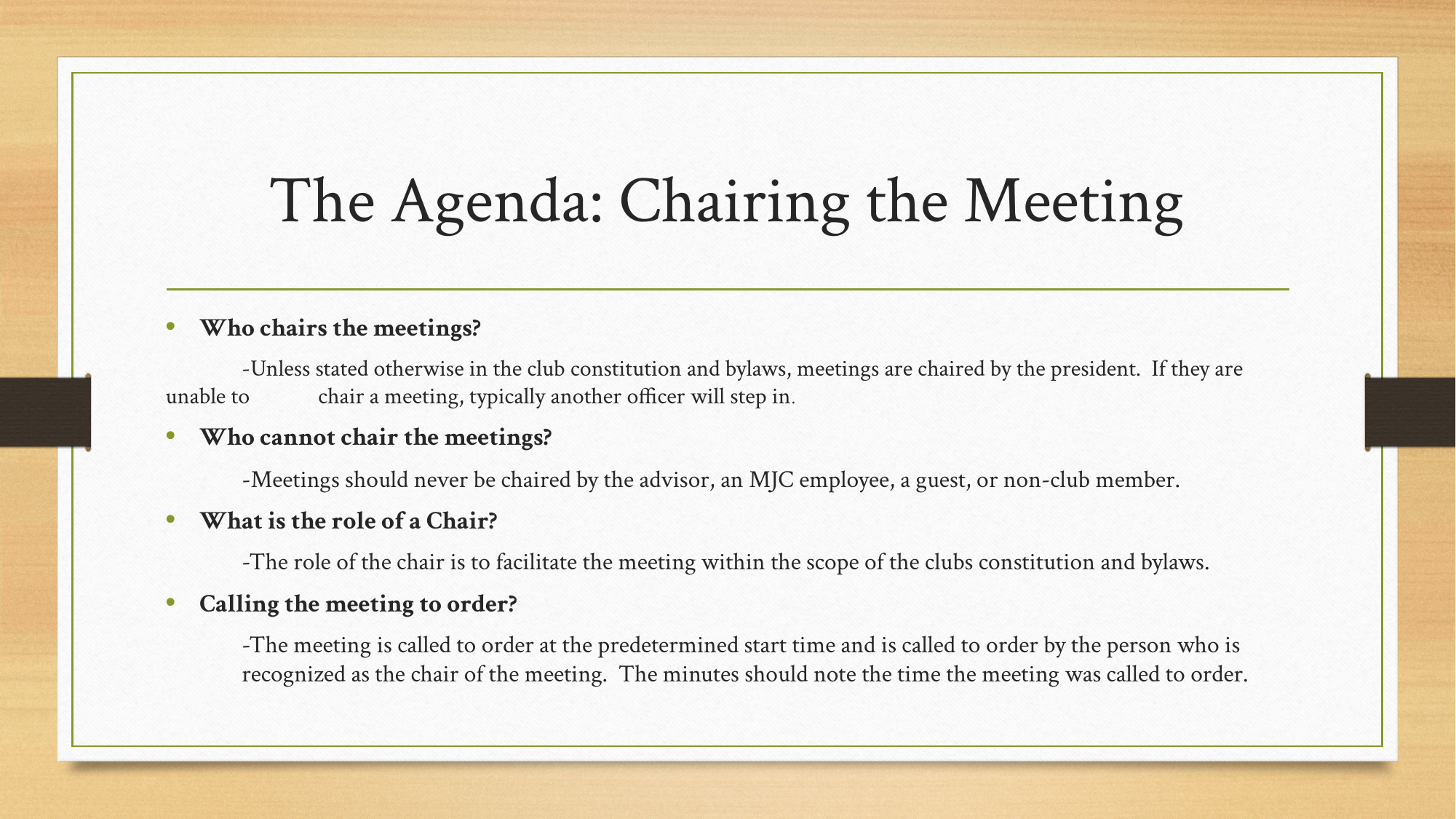

# The Agenda: Chairing the Meeting
Who chairs the meetings?
	-Unless stated otherwise in the club constitution and bylaws, meetings are chaired by the president.  If they are unable to 	chair a meeting, typically another officer will step in.
Who cannot chair the meetings?
	-Meetings should never be chaired by the advisor, an MJC employee, a guest, or non-club member.
What is the role of a Chair?
	-The role of the chair is to facilitate the meeting within the scope of the clubs constitution and bylaws.
Calling the meeting to order?
	-The meeting is called to order at the predetermined start time and is called to order by the person who is 	recognized as the chair of the meeting.  The minutes should note the time the meeting was called to order.